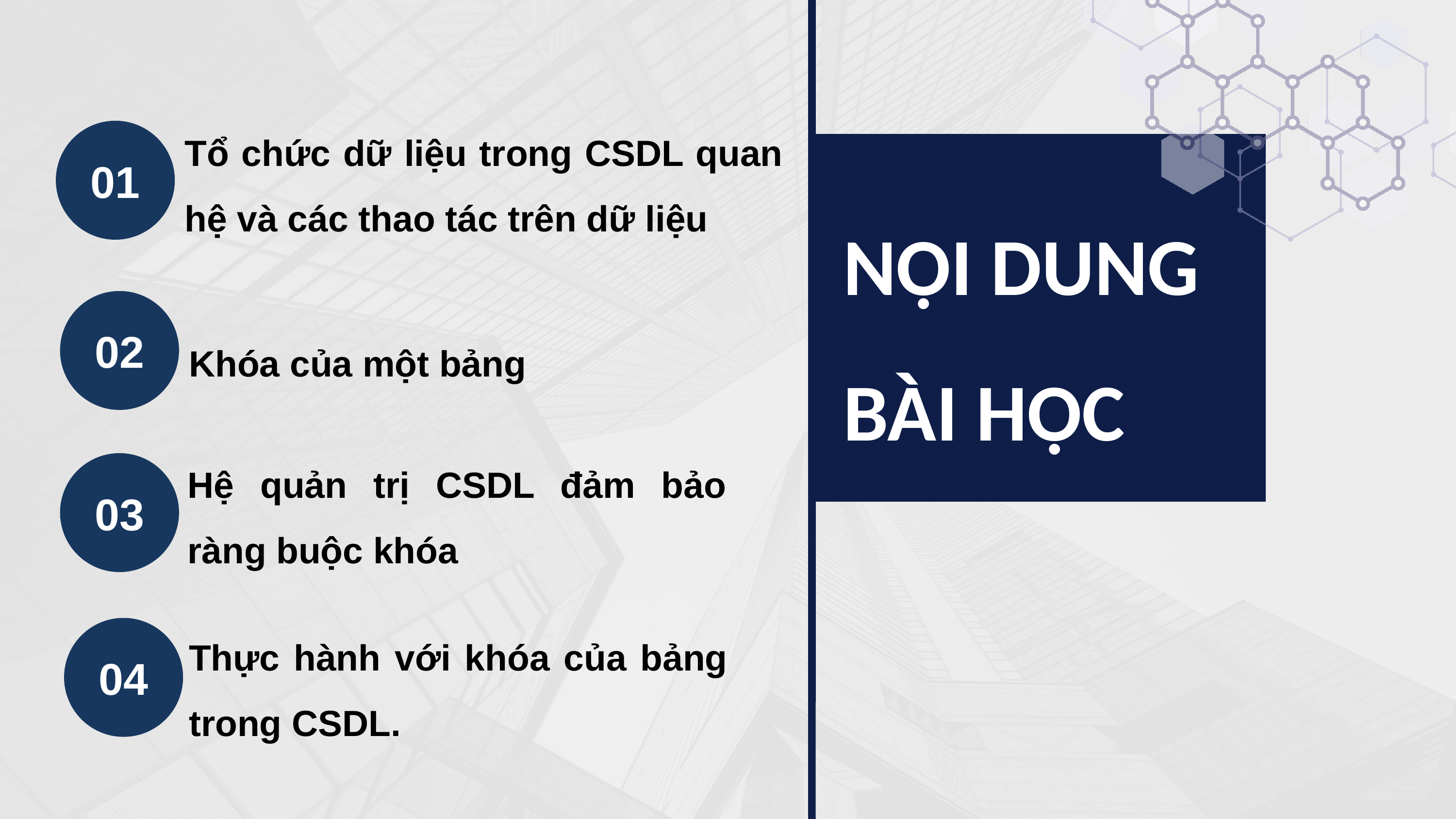

Tổ chức dữ liệu trong CSDL quan hệ và các thao tác trên dữ liệu
01

NỘI DUNG BÀI HỌC
02
Khóa của một bảng

Hệ quản trị CSDL đảm bảo ràng buộc khóa
03
Thực hành với khóa của bảng trong CSDL.
04